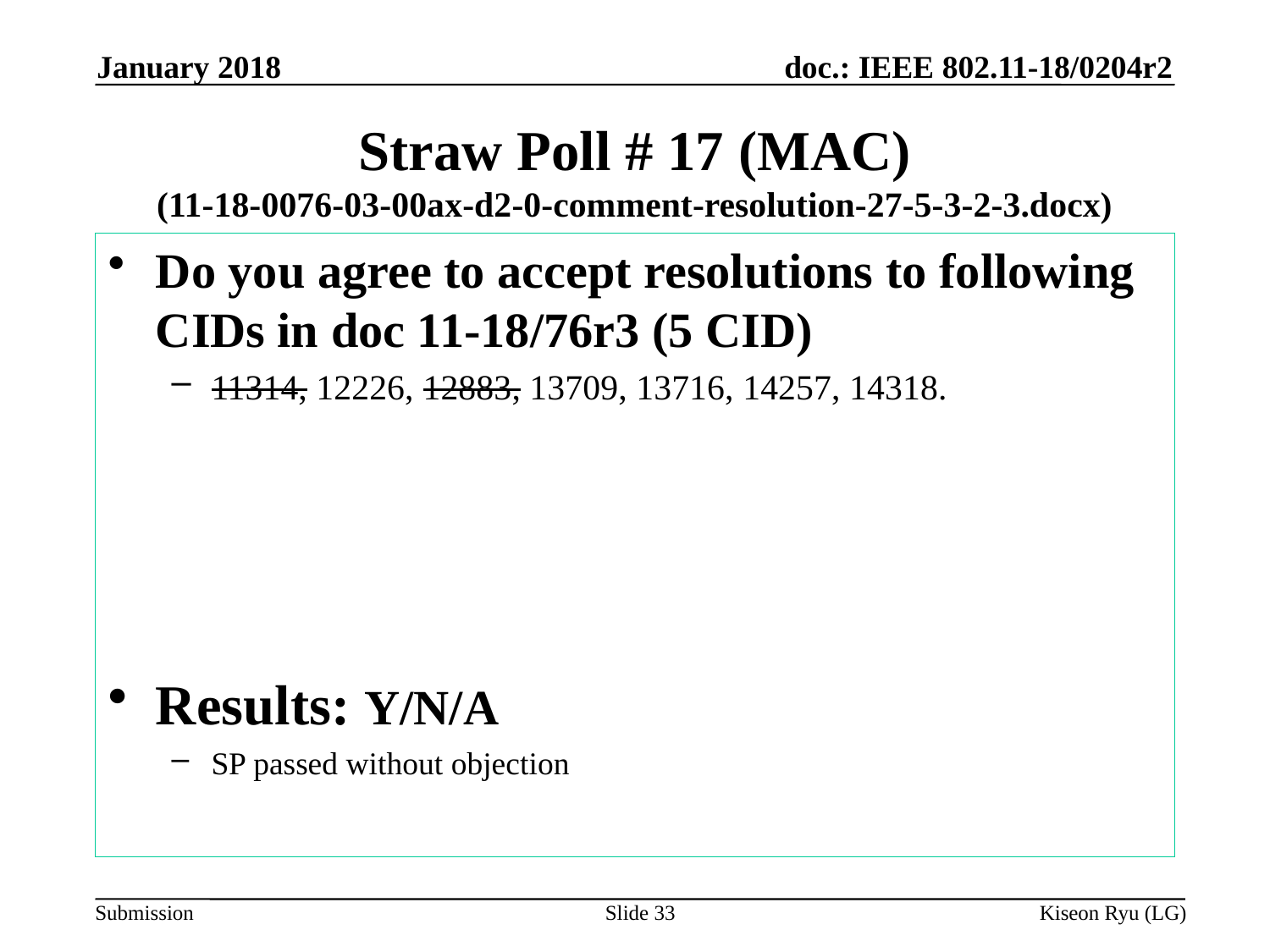

January 2018
# Straw Poll # 17 (MAC) (11-18-0076-03-00ax-d2-0-comment-resolution-27-5-3-2-3.docx)
Do you agree to accept resolutions to following CIDs in doc 11-18/76r3 (5 CID)
11314, 12226, 12883, 13709, 13716, 14257, 14318.

Results: Y/N/A
SP passed without objection
Slide 33
Kiseon Ryu (LG)